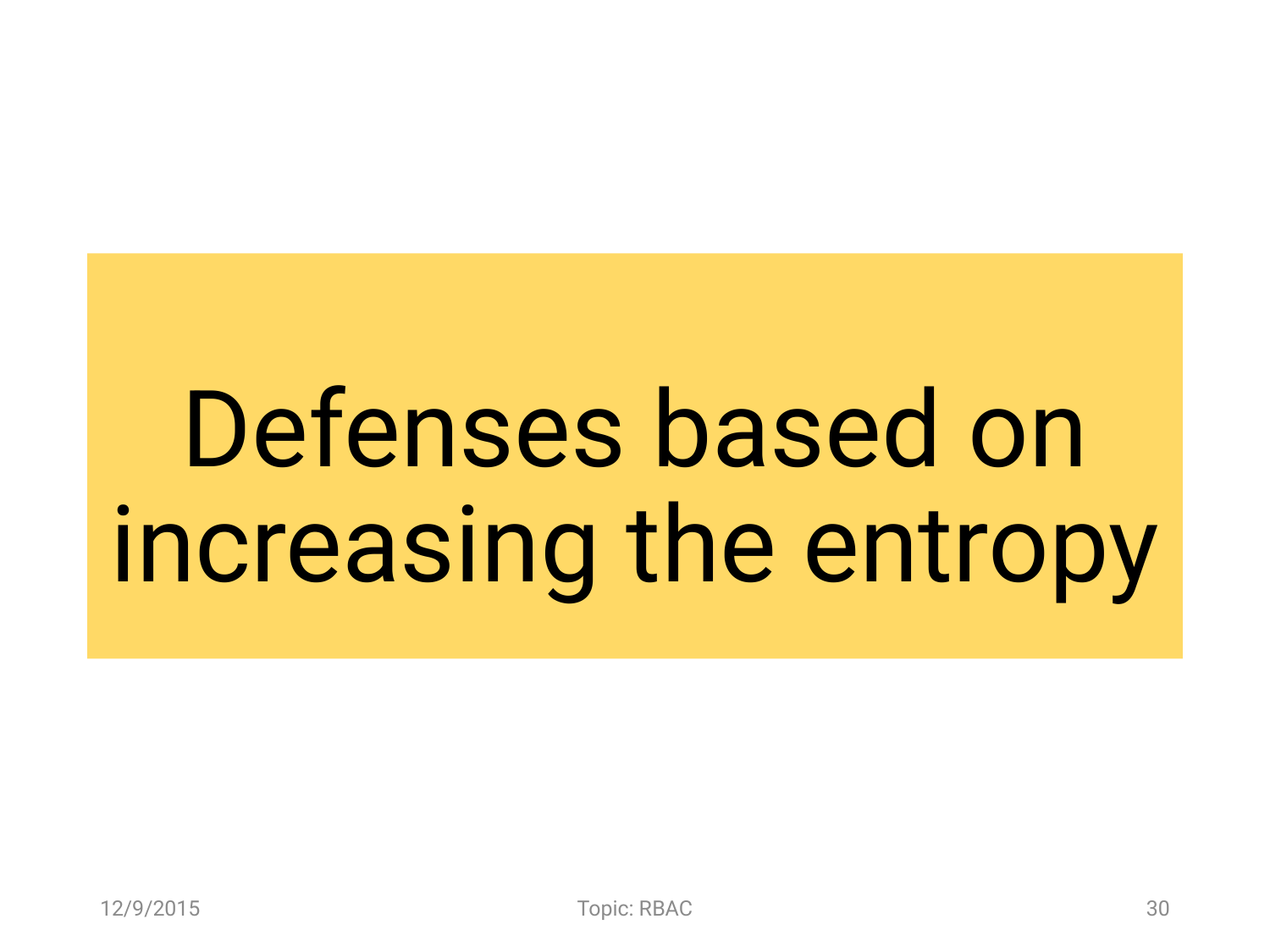

Defenses based on increasing the entropy
12/9/2015
Topic: RBAC
30